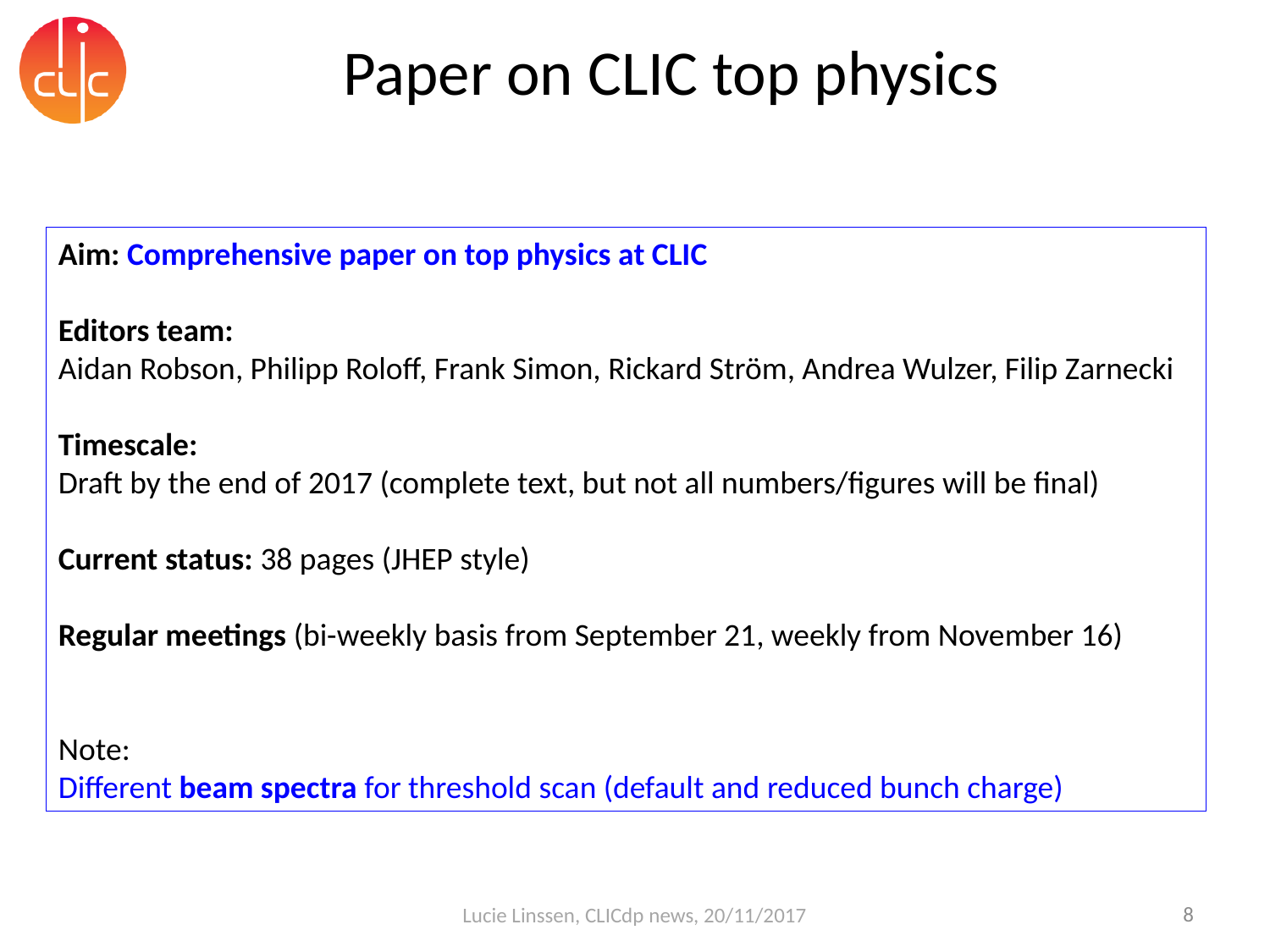

# Paper on CLIC top physics
Aim: Comprehensive paper on top physics at CLIC

Editors team:
Aidan Robson, Philipp Roloff, Frank Simon, Rickard Ström, Andrea Wulzer, Filip Zarnecki

Timescale:
Draft by the end of 2017 (complete text, but not all numbers/figures will be final)

Current status: 38 pages (JHEP style)

Regular meetings (bi-weekly basis from September 21, weekly from November 16)

Note:
Different beam spectra for threshold scan (default and reduced bunch charge)
Lucie Linssen, CLICdp news, 20/11/2017
8